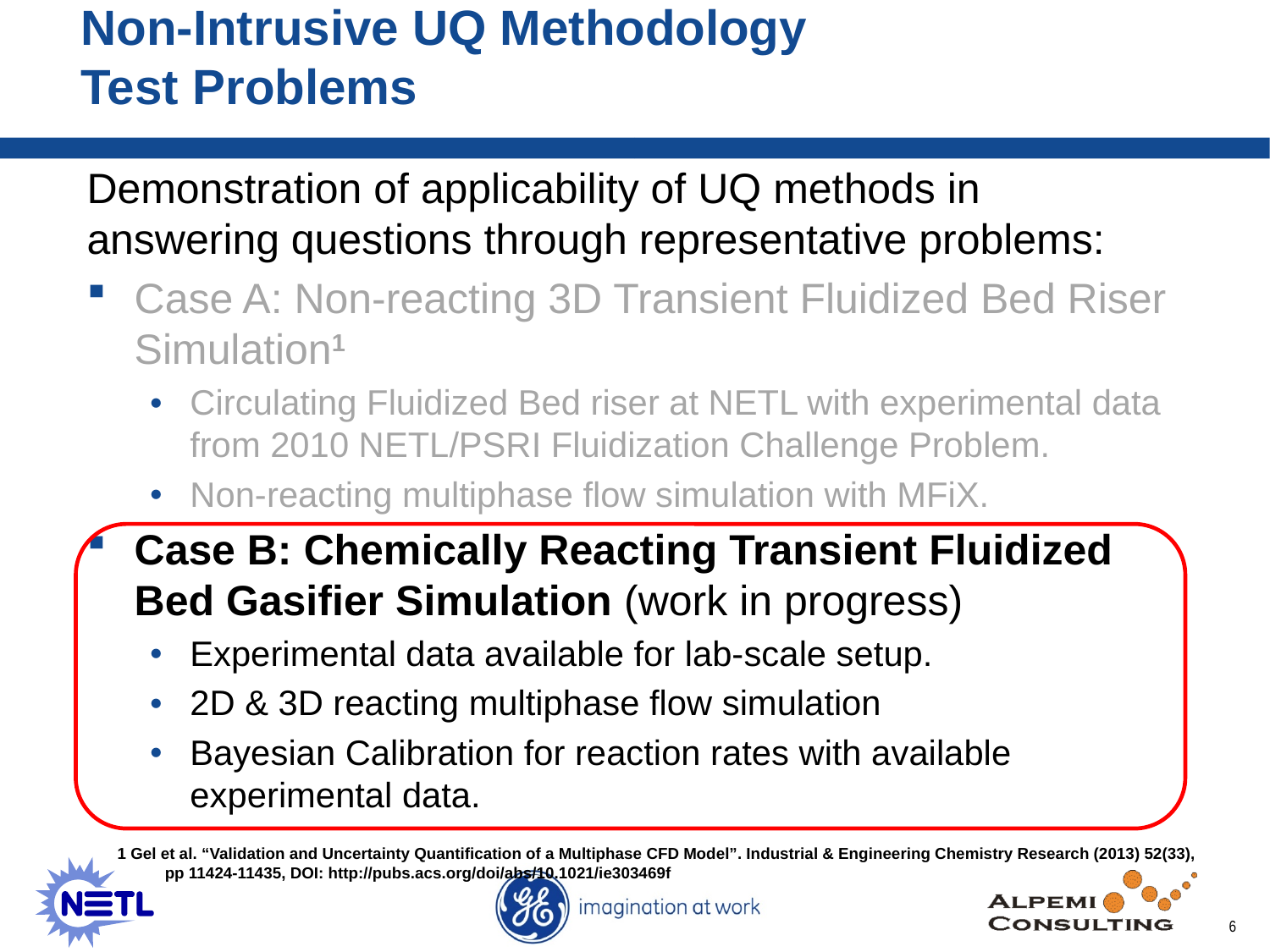

Non-Intrusive UQ Methodology
Test Problems
Demonstration of applicability of UQ methods in answering questions through representative problems:
Case A: Non-reacting 3D Transient Fluidized Bed Riser Simulation1
Circulating Fluidized Bed riser at NETL with experimental data from 2010 NETL/PSRI Fluidization Challenge Problem.
Non-reacting multiphase flow simulation with MFiX.
Case B: Chemically Reacting Transient Fluidized Bed Gasifier Simulation (work in progress)
Experimental data available for lab-scale setup.
2D & 3D reacting multiphase flow simulation
Bayesian Calibration for reaction rates with available experimental data.

1 Gel et al. “Validation and Uncertainty Quantification of a Multiphase CFD Model”. Industrial & Engineering Chemistry Research (2013) 52(33),         pp 11424-11435, DOI: http://pubs.acs.org/doi/abs/10.1021/ie303469f